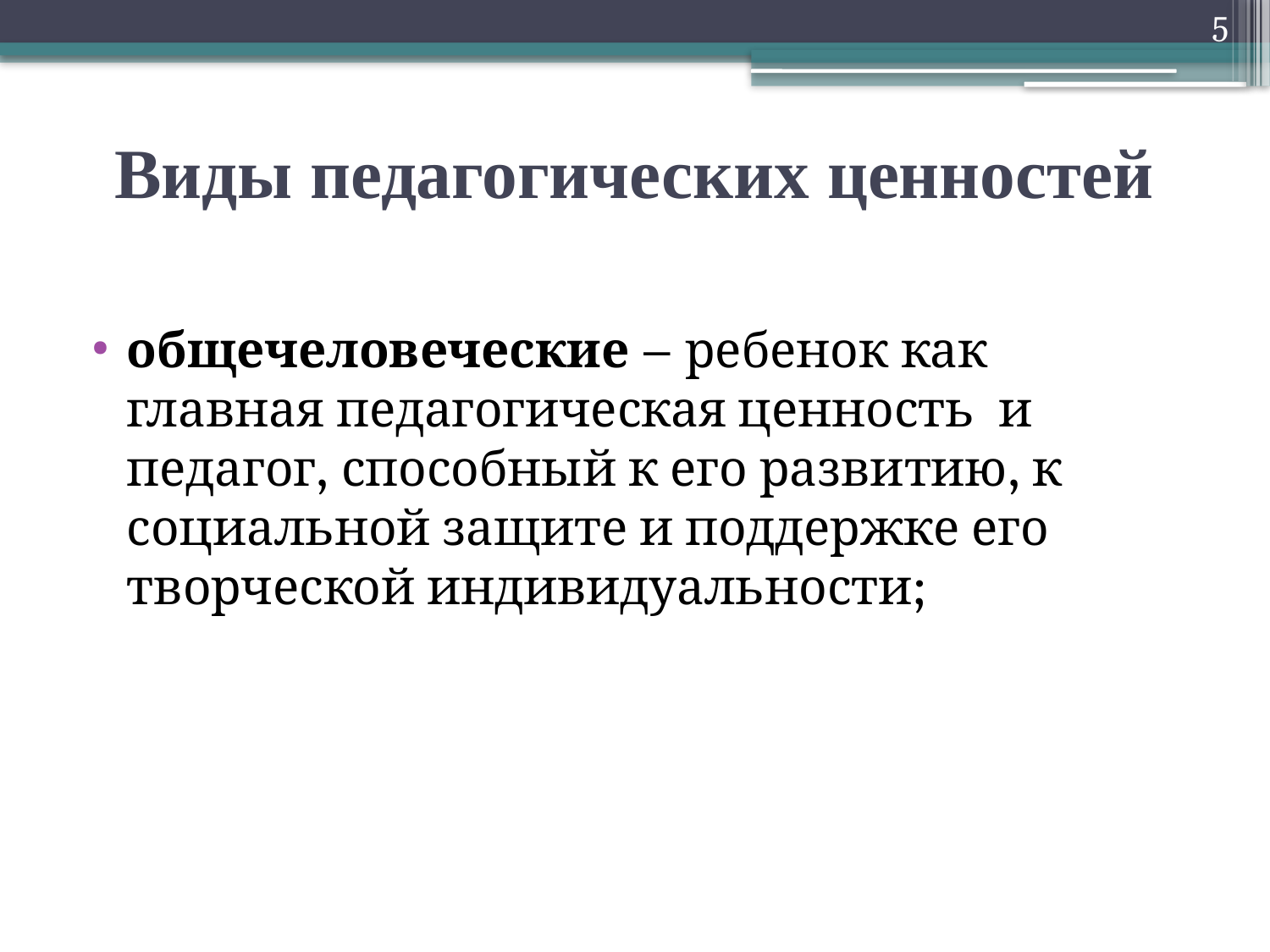

5

# Виды педагогических ценностей
общечеловеческие – ребенок как главная педагогическая ценность  и педагог, способный к его развитию, к социальной защите и поддержке его творческой индивидуальности;